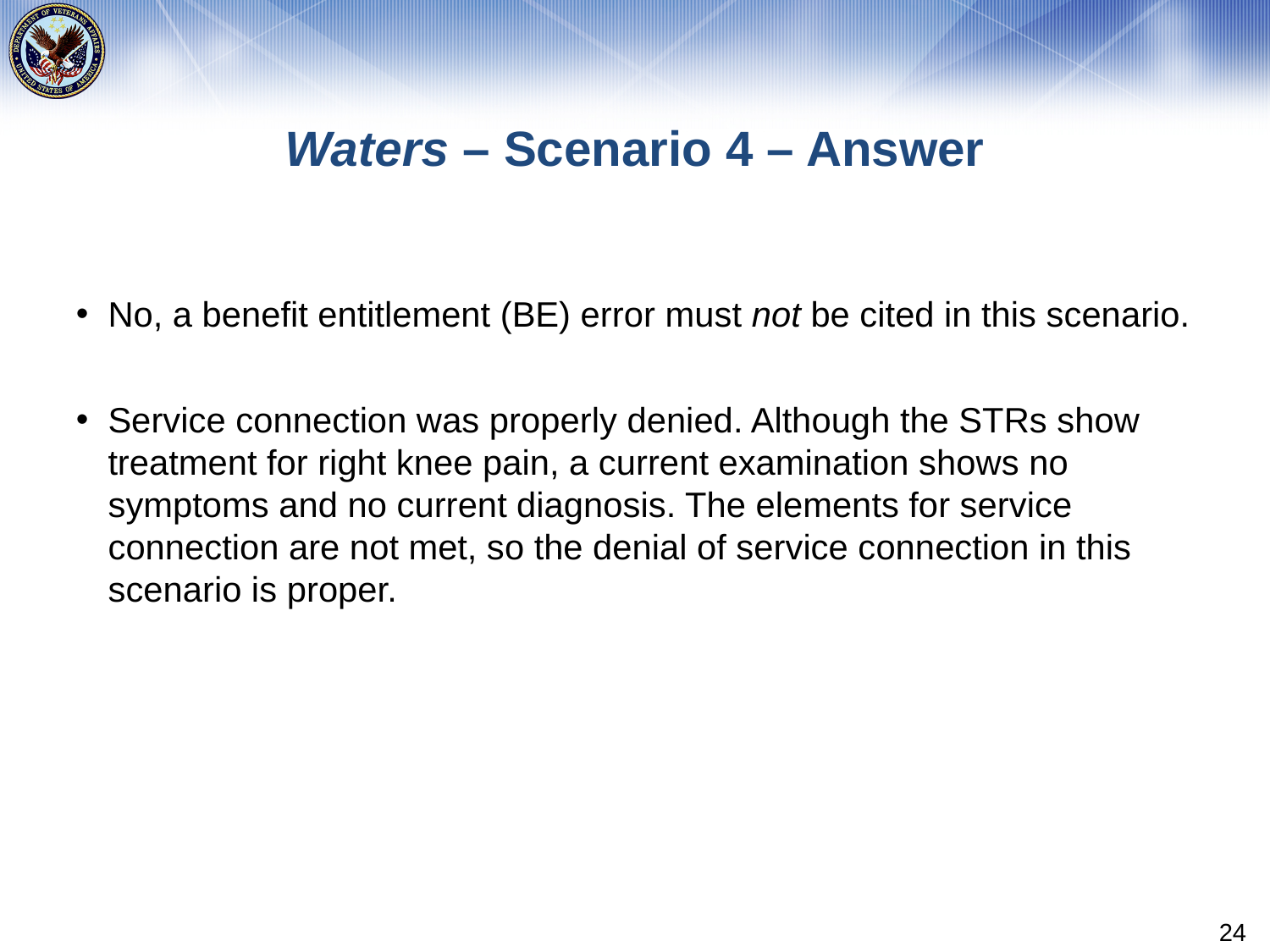

# Waters – Scenario 4 – Answer
No, a benefit entitlement (BE) error must not be cited in this scenario.

Service connection was properly denied. Although the STRs show treatment for right knee pain, a current examination shows no symptoms and no current diagnosis. The elements for service connection are not met, so the denial of service connection in this scenario is proper.
24